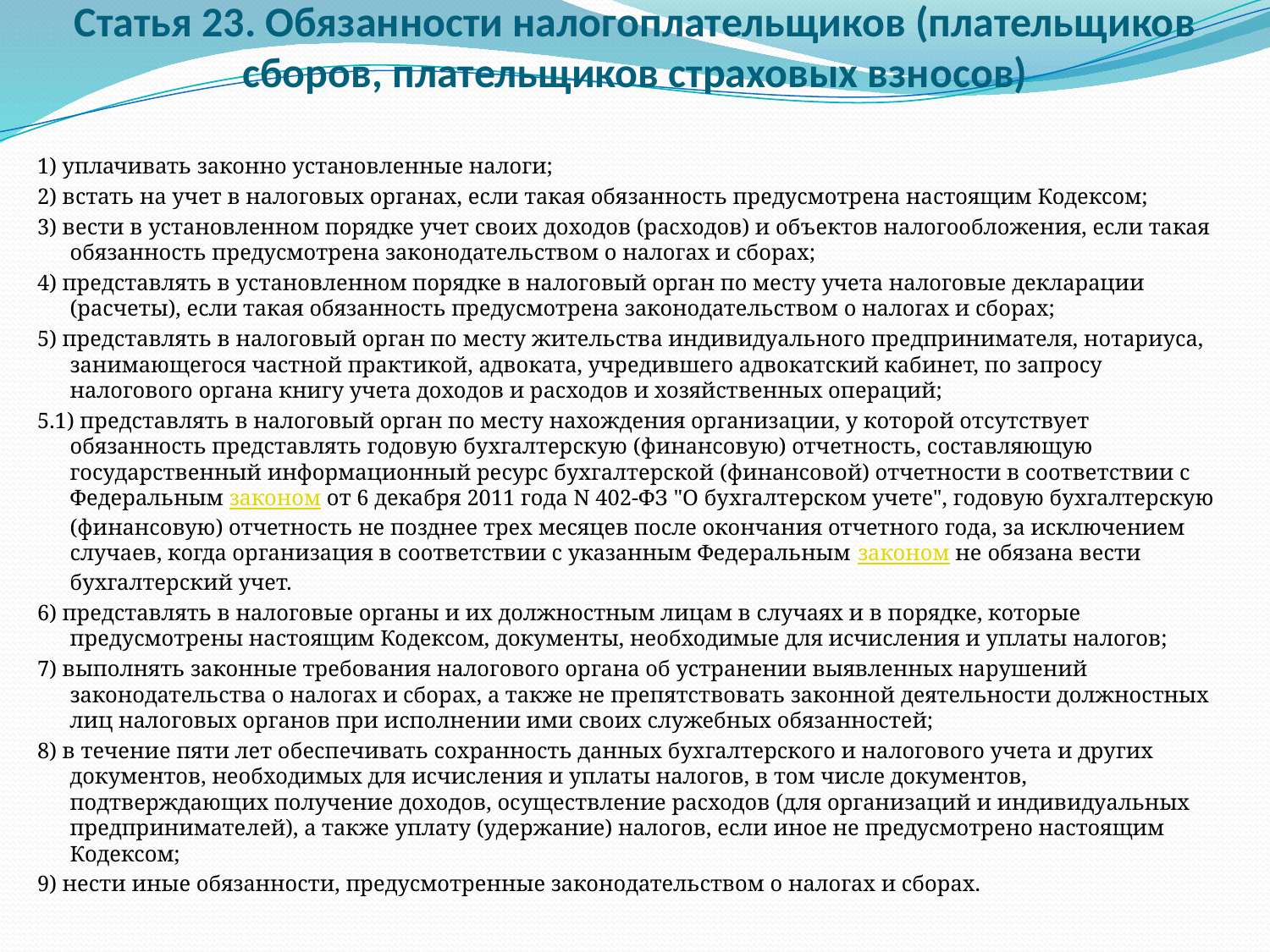

# Статья 23. Обязанности налогоплательщиков (плательщиков сборов, плательщиков страховых взносов)

1) уплачивать законно установленные налоги;
2) встать на учет в налоговых органах, если такая обязанность предусмотрена настоящим Кодексом;
3) вести в установленном порядке учет своих доходов (расходов) и объектов налогообложения, если такая обязанность предусмотрена законодательством о налогах и сборах;
4) представлять в установленном порядке в налоговый орган по месту учета налоговые декларации (расчеты), если такая обязанность предусмотрена законодательством о налогах и сборах;
5) представлять в налоговый орган по месту жительства индивидуального предпринимателя, нотариуса, занимающегося частной практикой, адвоката, учредившего адвокатский кабинет, по запросу налогового органа книгу учета доходов и расходов и хозяйственных операций;
5.1) представлять в налоговый орган по месту нахождения организации, у которой отсутствует обязанность представлять годовую бухгалтерскую (финансовую) отчетность, составляющую государственный информационный ресурс бухгалтерской (финансовой) отчетности в соответствии с Федеральным законом от 6 декабря 2011 года N 402-ФЗ "О бухгалтерском учете", годовую бухгалтерскую (финансовую) отчетность не позднее трех месяцев после окончания отчетного года, за исключением случаев, когда организация в соответствии с указанным Федеральным законом не обязана вести бухгалтерский учет.
6) представлять в налоговые органы и их должностным лицам в случаях и в порядке, которые предусмотрены настоящим Кодексом, документы, необходимые для исчисления и уплаты налогов;
7) выполнять законные требования налогового органа об устранении выявленных нарушений законодательства о налогах и сборах, а также не препятствовать законной деятельности должностных лиц налоговых органов при исполнении ими своих служебных обязанностей;
8) в течение пяти лет обеспечивать сохранность данных бухгалтерского и налогового учета и других документов, необходимых для исчисления и уплаты налогов, в том числе документов, подтверждающих получение доходов, осуществление расходов (для организаций и индивидуальных предпринимателей), а также уплату (удержание) налогов, если иное не предусмотрено настоящим Кодексом;
9) нести иные обязанности, предусмотренные законодательством о налогах и сборах.